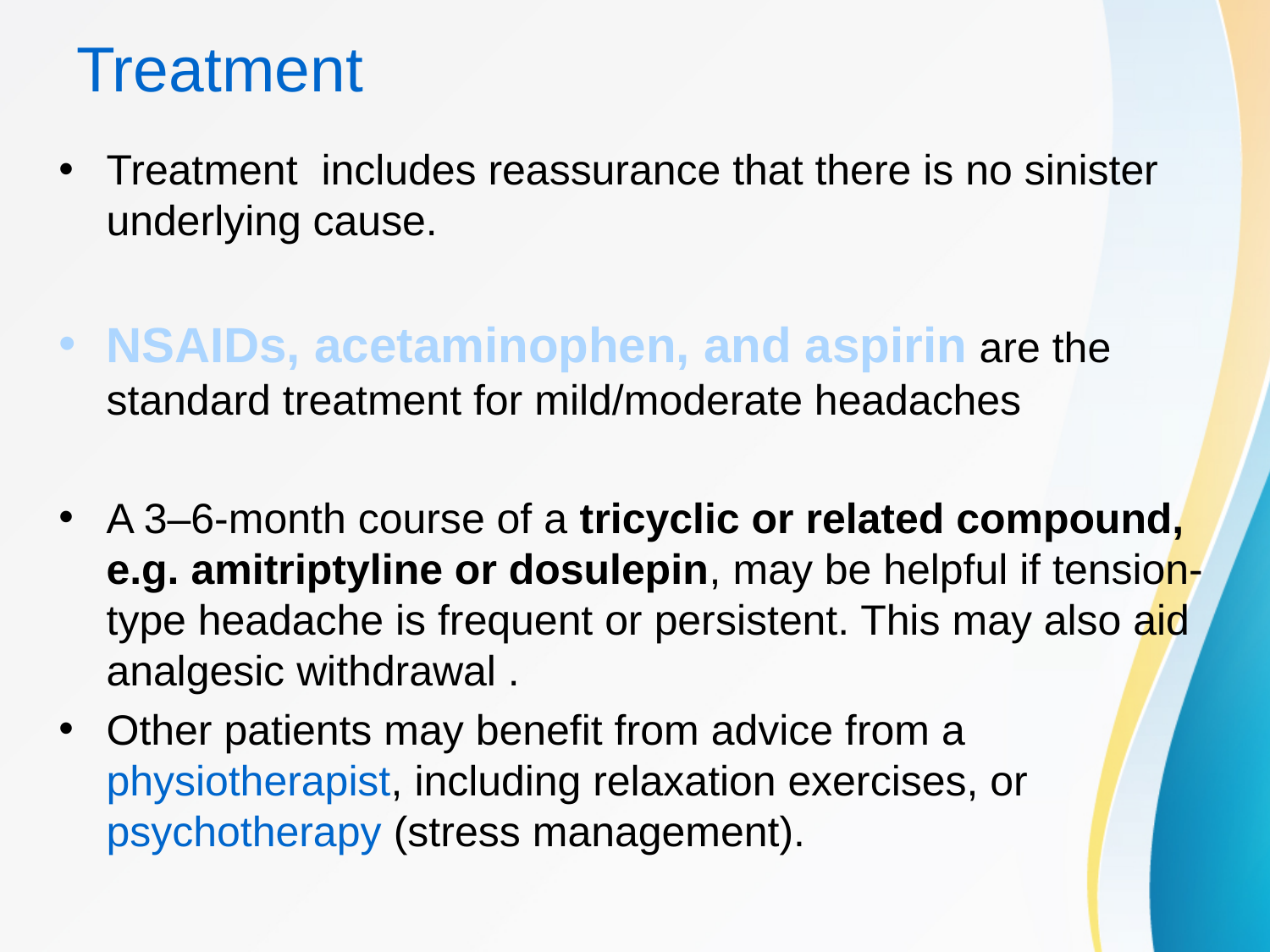

# Treatment
Treatment  includes reassurance that there is no sinister underlying cause.

NSAIDs, acetaminophen, and aspirin are the standard treatment for mild/moderate headaches

A 3–6-month course of a tricyclic or related compound, e.g. amitriptyline or dosulepin, may be helpful if tension-type headache is frequent or persistent. This may also aid analgesic withdrawal .
Other patients may benefit from advice from a physiotherapist, including relaxation exercises, or psychotherapy (stress management).